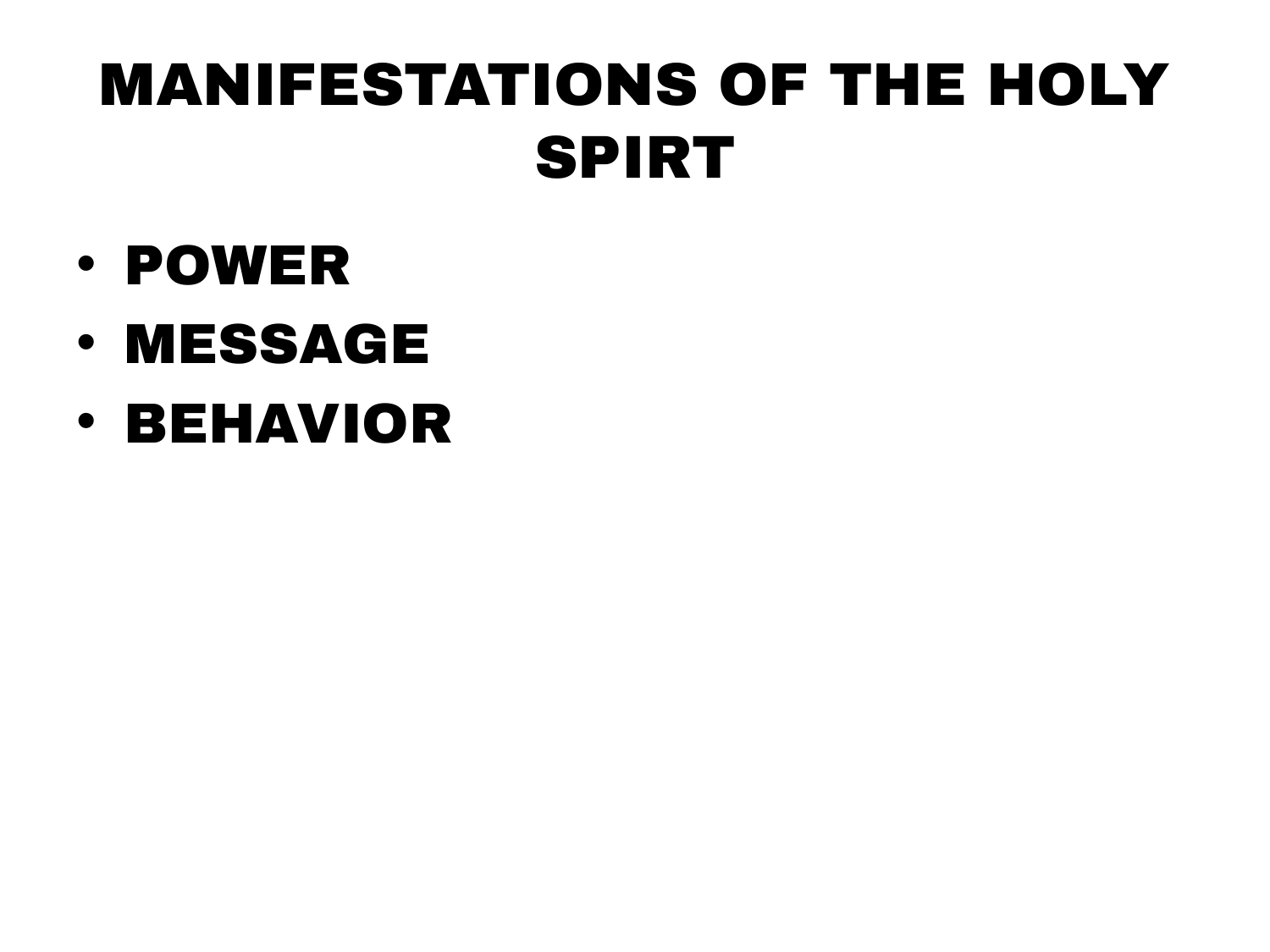

# MANIFESTATIONS OF THE HOLY SPIRT
POWER
MESSAGE
BEHAVIOR